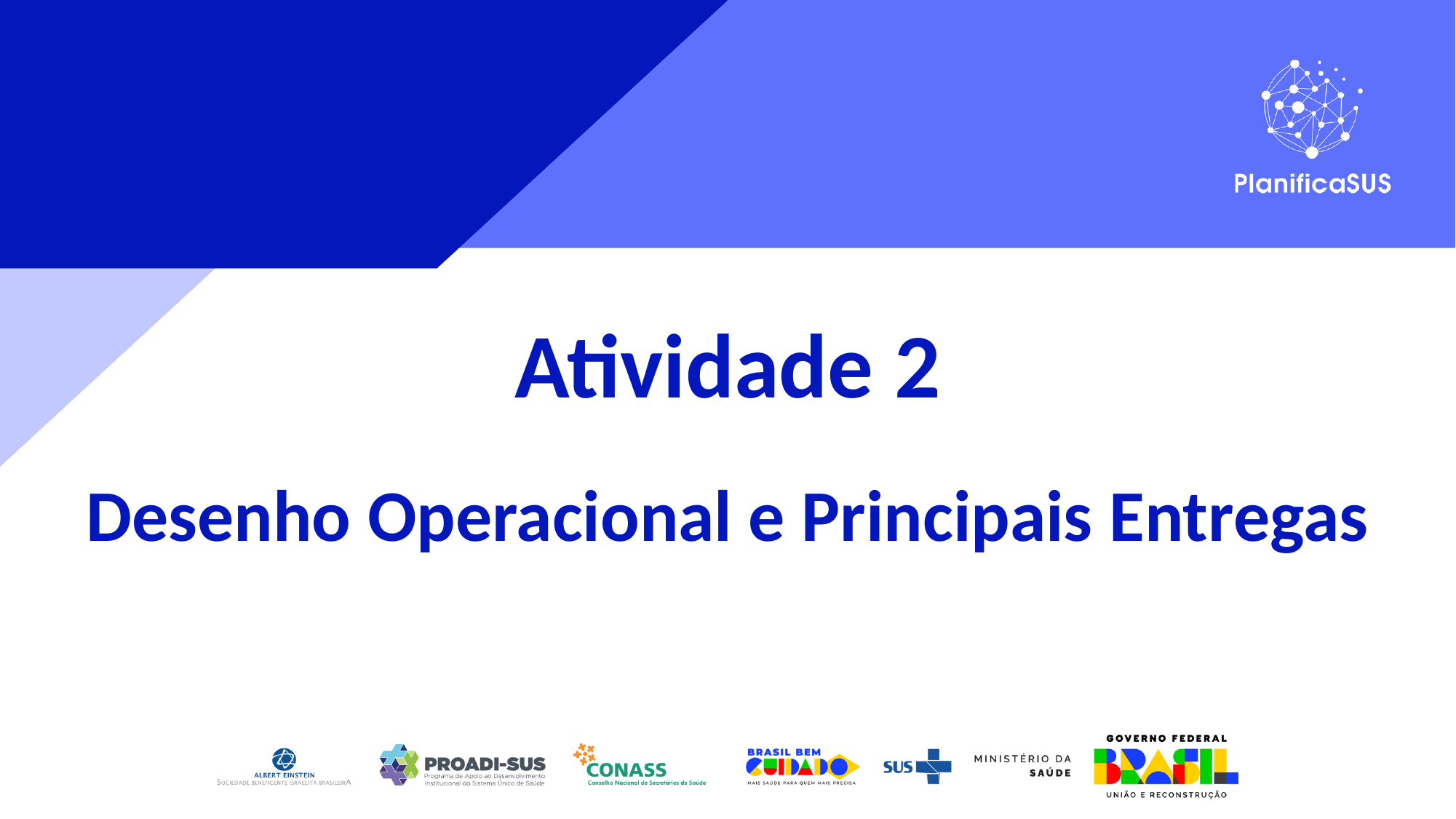

Atividade 2
Desenho Operacional e Principais Entregas